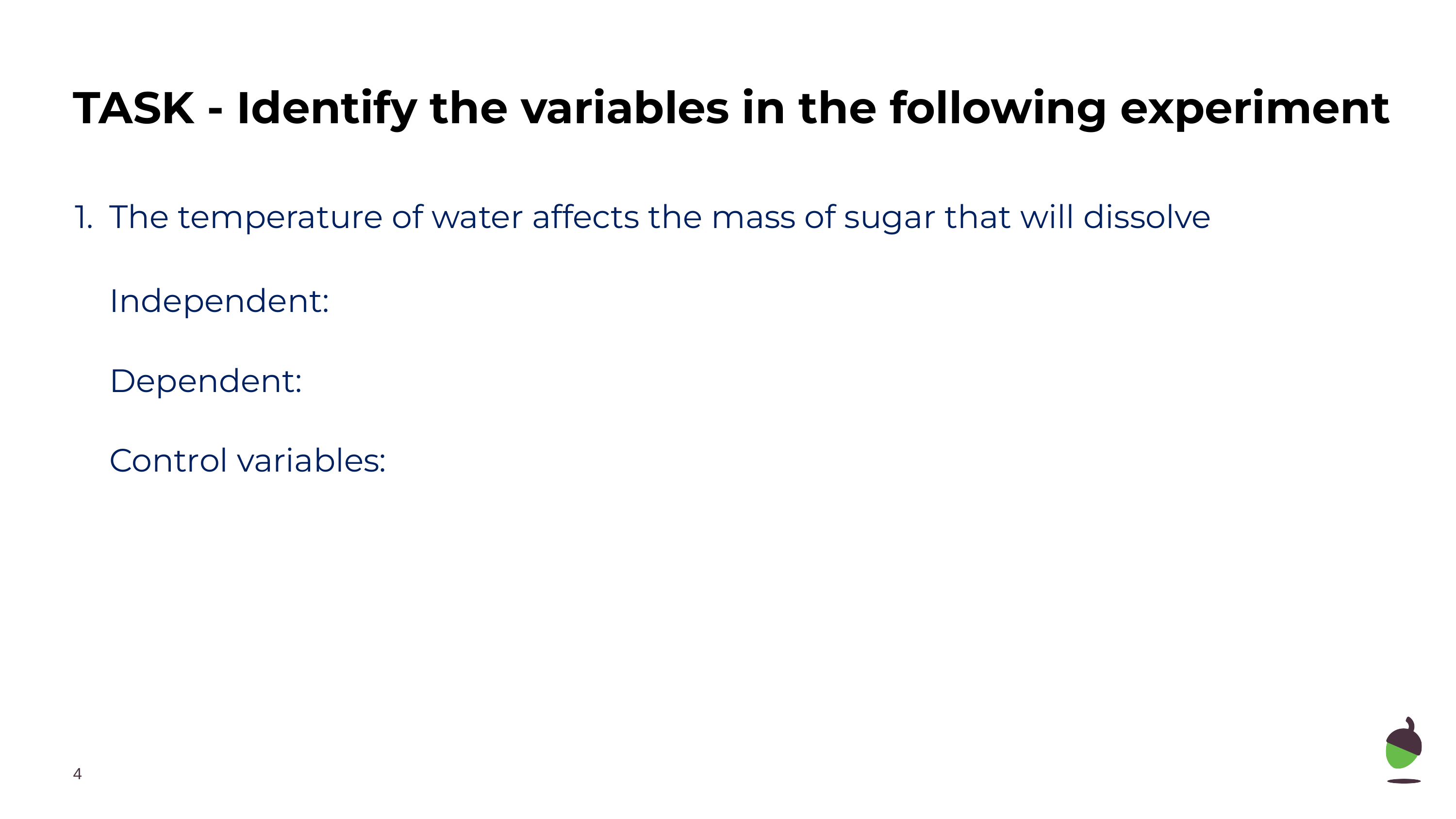

# TASK - Identify the variables in the following experiment
The temperature of water affects the mass of sugar that will dissolve
Independent:
Dependent:
Control variables:

4